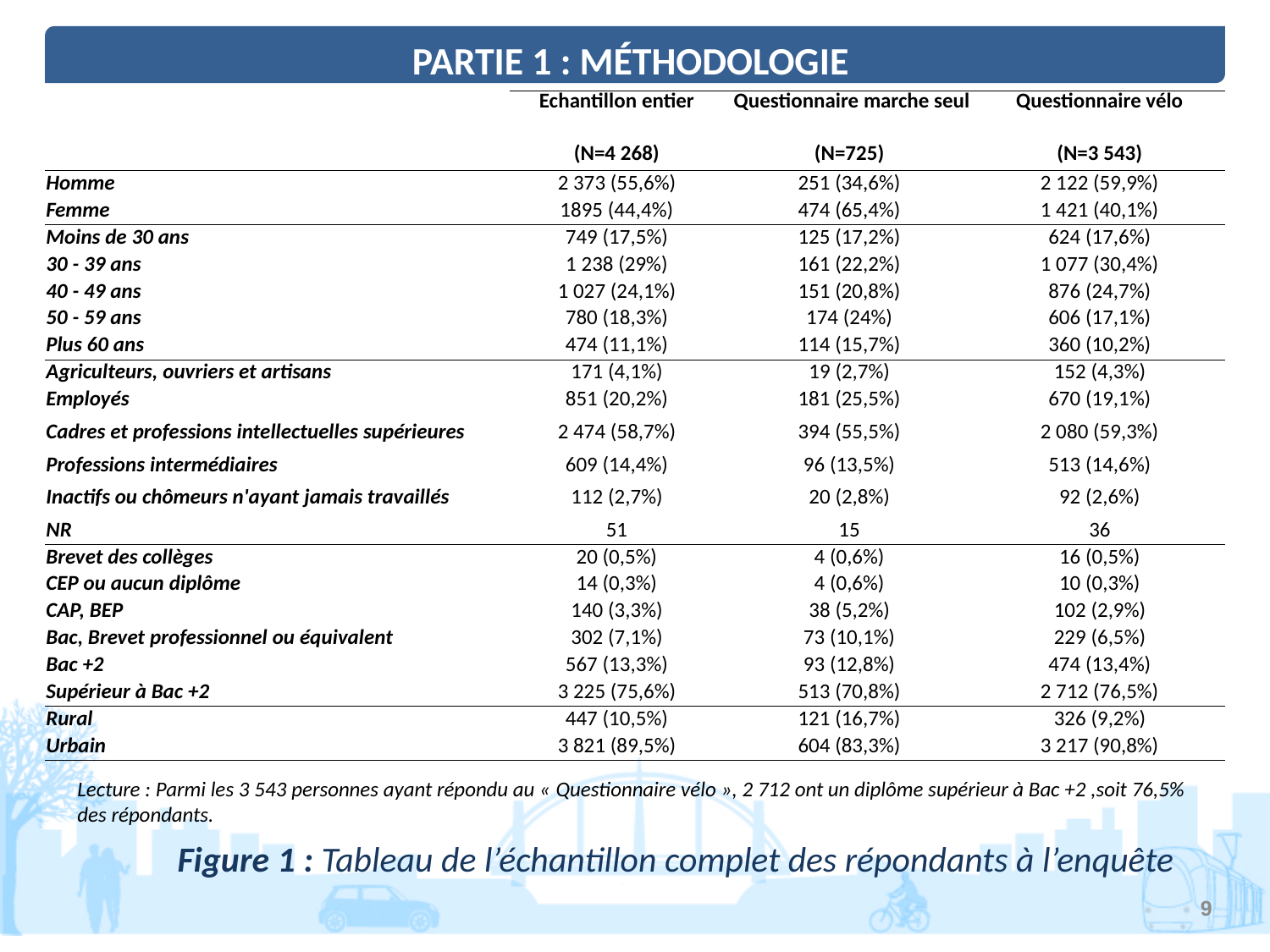

PARTIE 1 : MÉTHODOLOGIE
|  | Echantillon entier | Questionnaire marche seul | Questionnaire vélo |
| --- | --- | --- | --- |
|  | (N=4 268) | (N=725) | (N=3 543) |
| Homme | 2 373 (55,6%) | 251 (34,6%) | 2 122 (59,9%) |
| Femme | 1895 (44,4%) | 474 (65,4%) | 1 421 (40,1%) |
| Moins de 30 ans | 749 (17,5%) | 125 (17,2%) | 624 (17,6%) |
| 30 - 39 ans | 1 238 (29%) | 161 (22,2%) | 1 077 (30,4%) |
| 40 - 49 ans | 1 027 (24,1%) | 151 (20,8%) | 876 (24,7%) |
| 50 - 59 ans | 780 (18,3%) | 174 (24%) | 606 (17,1%) |
| Plus 60 ans | 474 (11,1%) | 114 (15,7%) | 360 (10,2%) |
| Agriculteurs, ouvriers et artisans | 171 (4,1%) | 19 (2,7%) | 152 (4,3%) |
| Employés | 851 (20,2%) | 181 (25,5%) | 670 (19,1%) |
| Cadres et professions intellectuelles supérieures | 2 474 (58,7%) | 394 (55,5%) | 2 080 (59,3%) |
| Professions intermédiaires | 609 (14,4%) | 96 (13,5%) | 513 (14,6%) |
| Inactifs ou chômeurs n'ayant jamais travaillés | 112 (2,7%) | 20 (2,8%) | 92 (2,6%) |
| NR | 51 | 15 | 36 |
| Brevet des collèges | 20 (0,5%) | 4 (0,6%) | 16 (0,5%) |
| CEP ou aucun diplôme | 14 (0,3%) | 4 (0,6%) | 10 (0,3%) |
| CAP, BEP | 140 (3,3%) | 38 (5,2%) | 102 (2,9%) |
| Bac, Brevet professionnel ou équivalent | 302 (7,1%) | 73 (10,1%) | 229 (6,5%) |
| Bac +2 | 567 (13,3%) | 93 (12,8%) | 474 (13,4%) |
| Supérieur à Bac +2 | 3 225 (75,6%) | 513 (70,8%) | 2 712 (76,5%) |
| Rural | 447 (10,5%) | 121 (16,7%) | 326 (9,2%) |
| Urbain | 3 821 (89,5%) | 604 (83,3%) | 3 217 (90,8%) |
Lecture : Parmi les 3 543 personnes ayant répondu au « Questionnaire vélo », 2 712 ont un diplôme supérieur à Bac +2 ,soit 76,5% des répondants.
Figure 1 : Tableau de l’échantillon complet des répondants à l’enquête
9